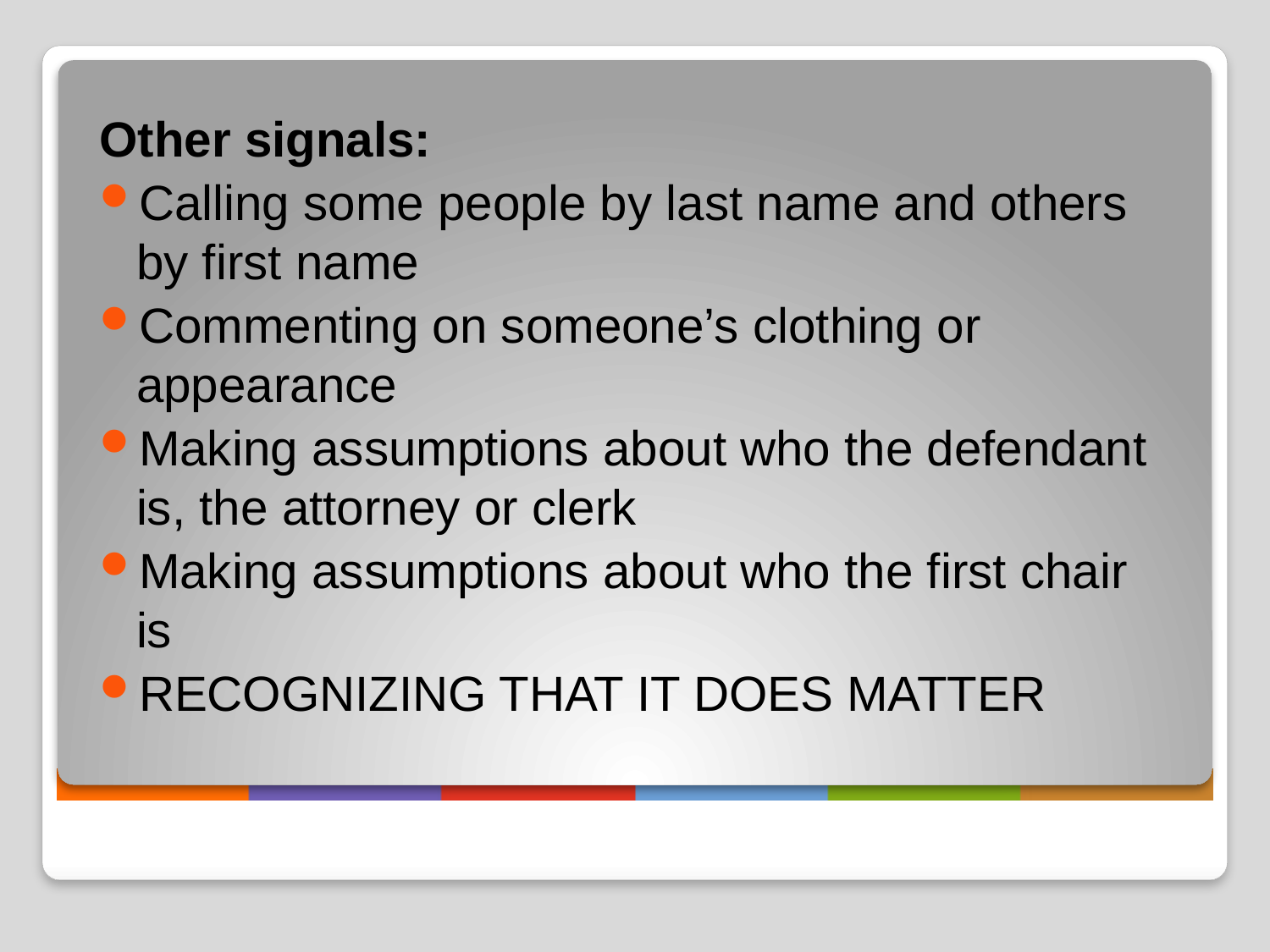

#
Other signals:
Calling some people by last name and others by first name
Commenting on someone’s clothing or appearance
Making assumptions about who the defendant is, the attorney or clerk
Making assumptions about who the first chair is
RECOGNIZING THAT IT DOES MATTER